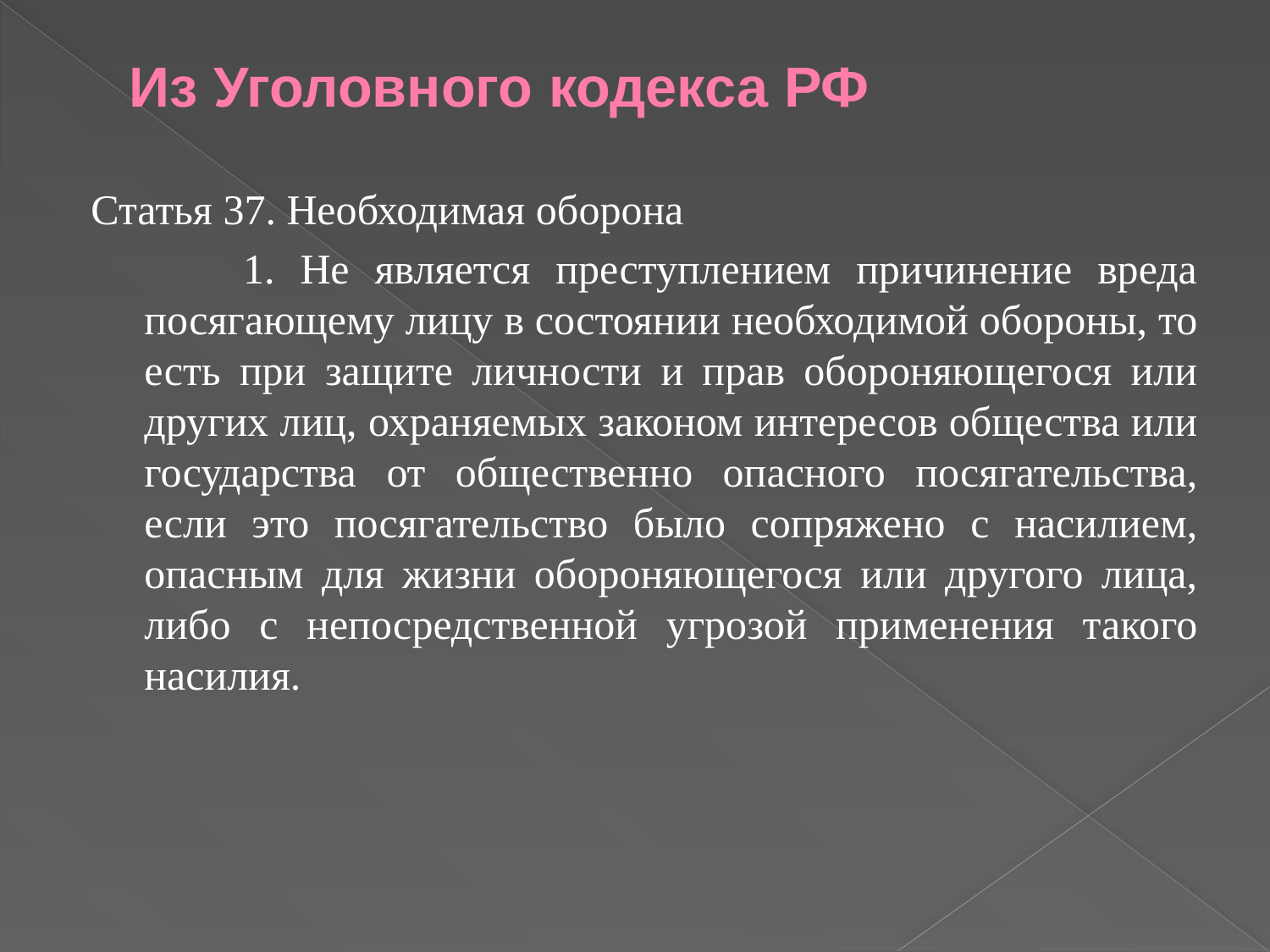

# Из Уголовного кодекса РФ
Статья 37. Необходимая оборона
      1. Не является преступлением причинение вреда посягающему лицу в состоянии необходимой обороны, то есть при защите личности и прав обороняющегося или других лиц, охраняемых законом интересов общества или государства от общественно опасного посягательства, если это посягательство было сопряжено с насилием, опасным для жизни обороняющегося или другого лица, либо с непосредственной угрозой применения такого насилия.